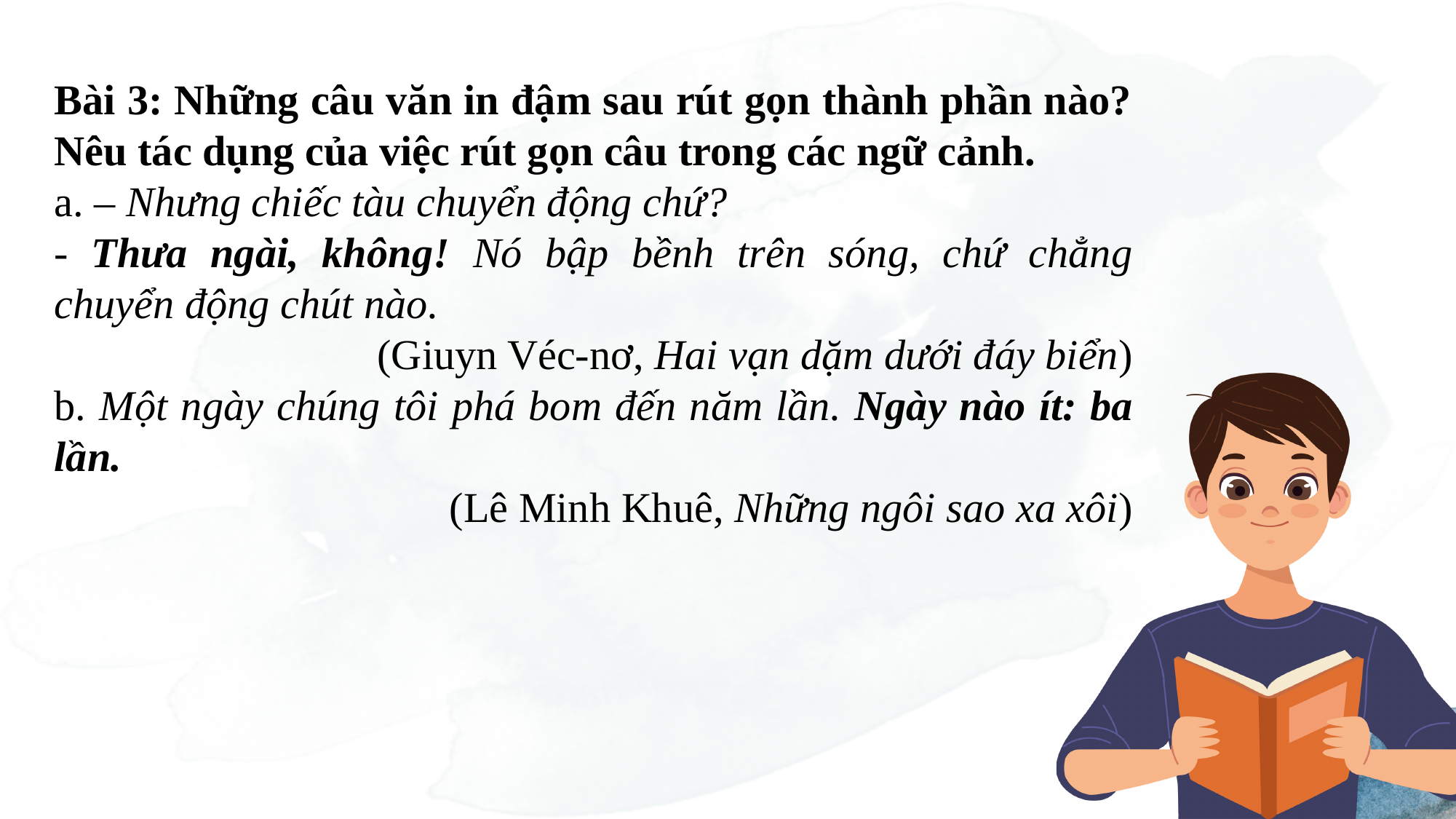

Bài 3: Những câu văn in đậm sau rút gọn thành phần nào? Nêu tác dụng của việc rút gọn câu trong các ngữ cảnh.
a. – Nhưng chiếc tàu chuyển động chứ?
- Thưa ngài, không! Nó bập bềnh trên sóng, chứ chẳng chuyển động chút nào.
(Giuyn Véc-nơ, Hai vạn dặm dưới đáy biển)
b. Một ngày chúng tôi phá bom đến năm lần. Ngày nào ít: ba lần.
(Lê Minh Khuê, Những ngôi sao xa xôi)